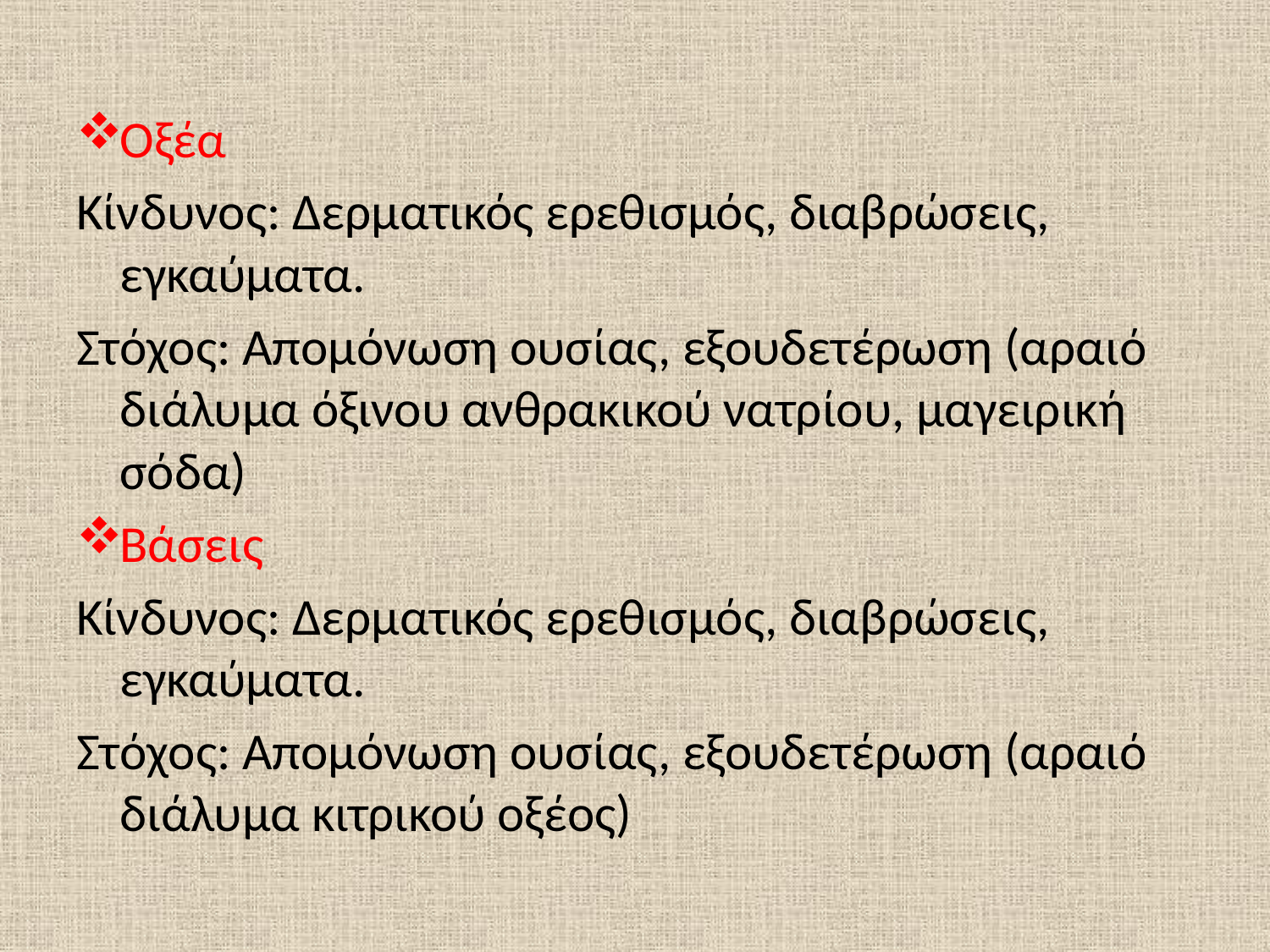

Οξέα
Κίνδυνος: Δερματικός ερεθισμός, διαβρώσεις, εγκαύματα.
Στόχος: Απομόνωση ουσίας, εξουδετέρωση (αραιό διάλυμα όξινου ανθρακικού νατρίου, μαγειρική σόδα)
Βάσεις
Κίνδυνος: Δερματικός ερεθισμός, διαβρώσεις, εγκαύματα.
Στόχος: Απομόνωση ουσίας, εξουδετέρωση (αραιό διάλυμα κιτρικού οξέος)